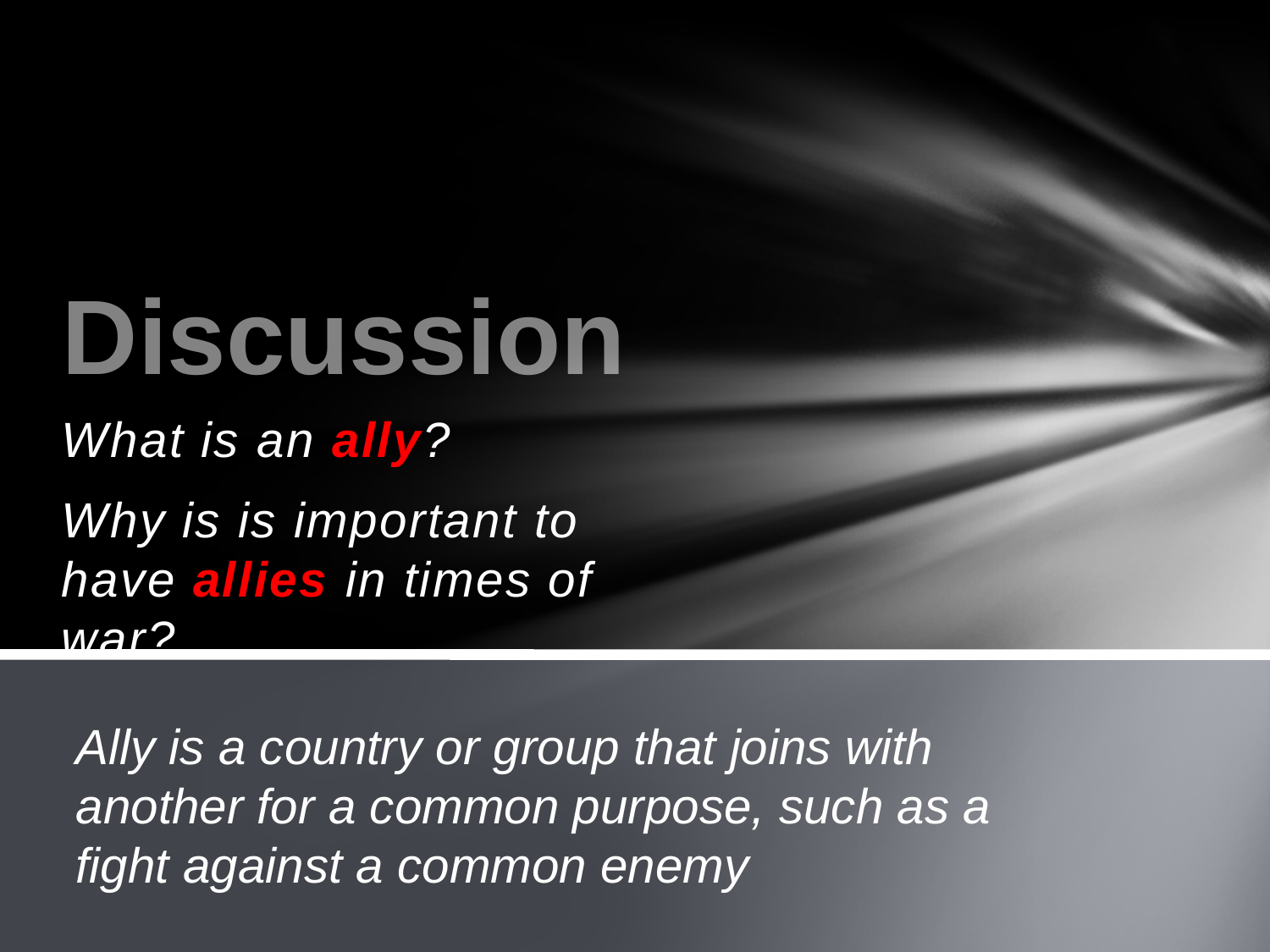

# Discussion
What is an ally?
Why is is important to have allies in times of war?
Ally is a country or group that joins with another for a common purpose, such as a fight against a common enemy